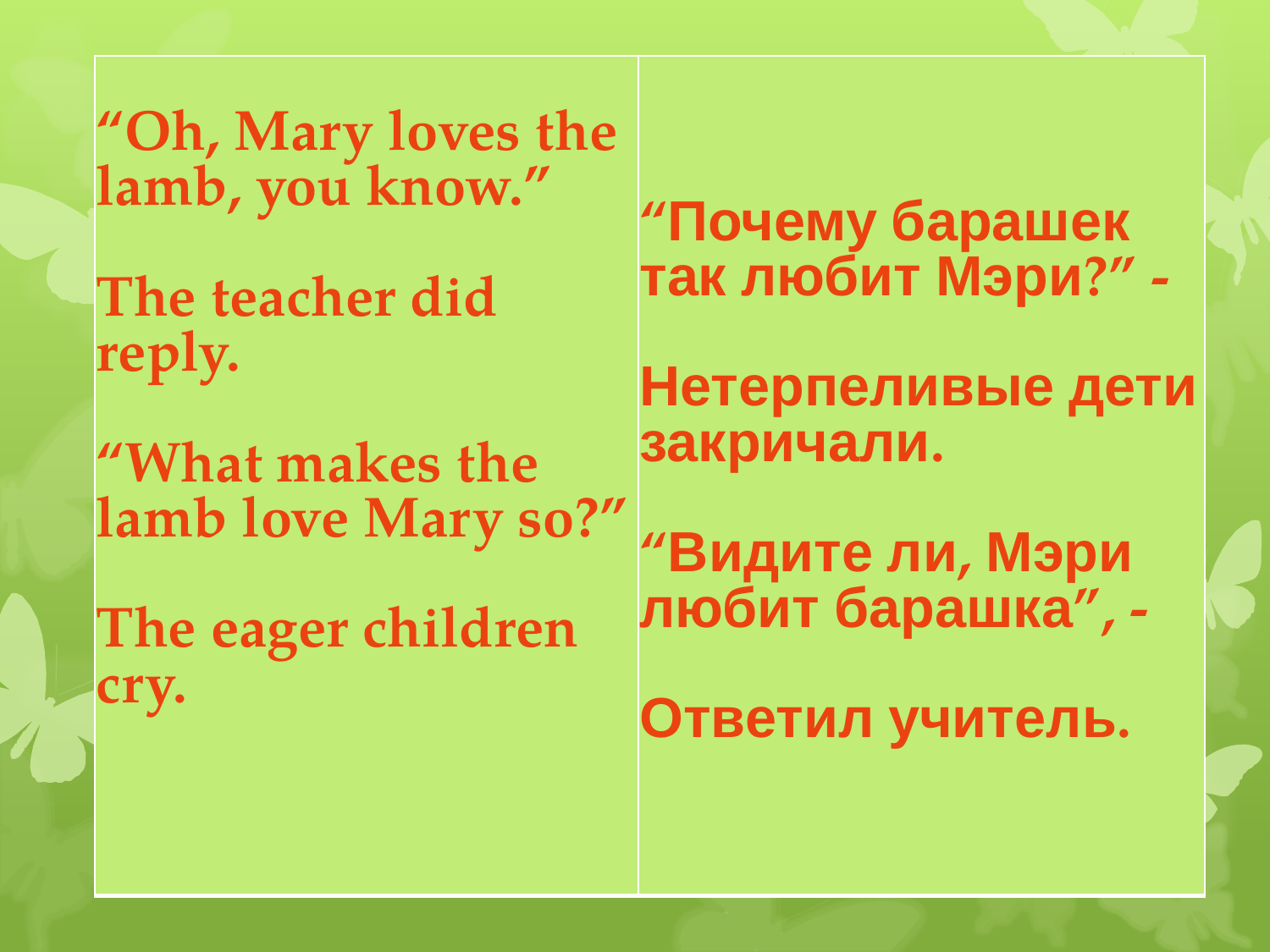

| “Oh, Mary loves the lamb, you know.” The teacher did reply. “What makes the lamb love Mary so?” The eager children cry. | “Почему барашек так любит Мэри?” - Нетерпеливые дети закричали. “Видите ли, Мэри любит барашка”, - Ответил учитель. |
| --- | --- |
#